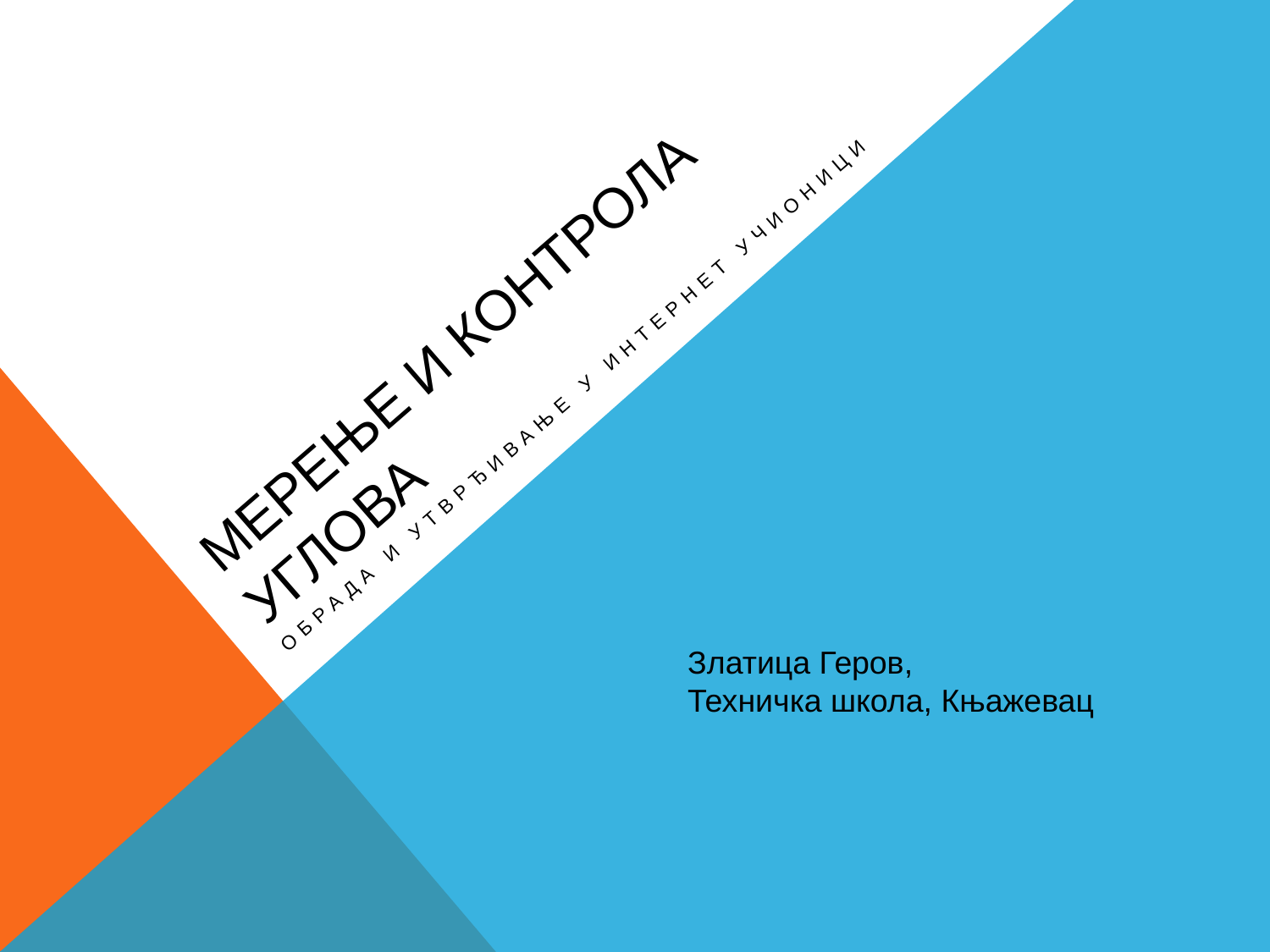

# Мерење и контрола углова
Обрада и утврђивање у интернет учионици
Златица Геров,
Техничка школа, Књажевац